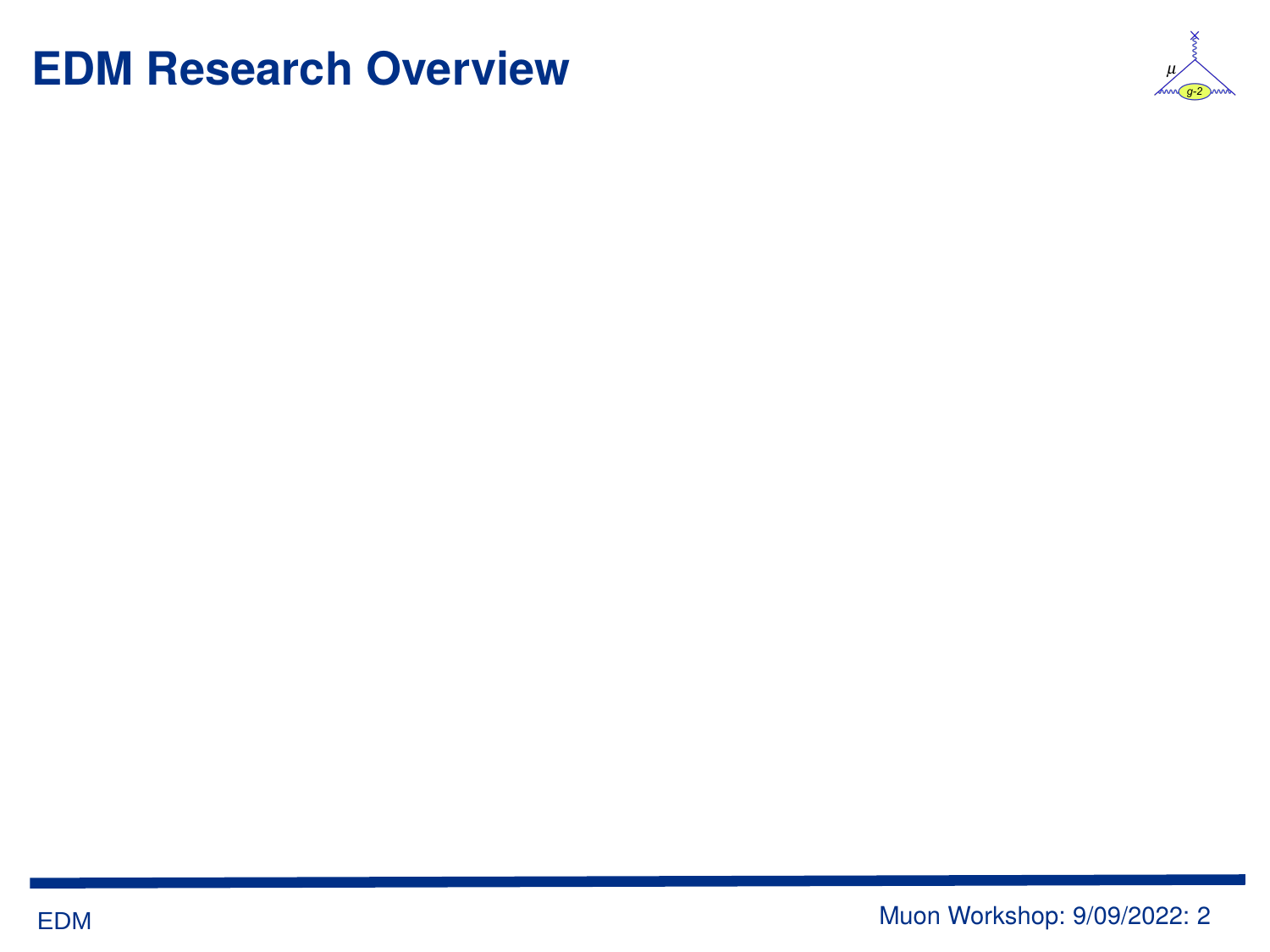

# EDM Research Overview
 Muon Workshop: 9/09/2022: 2